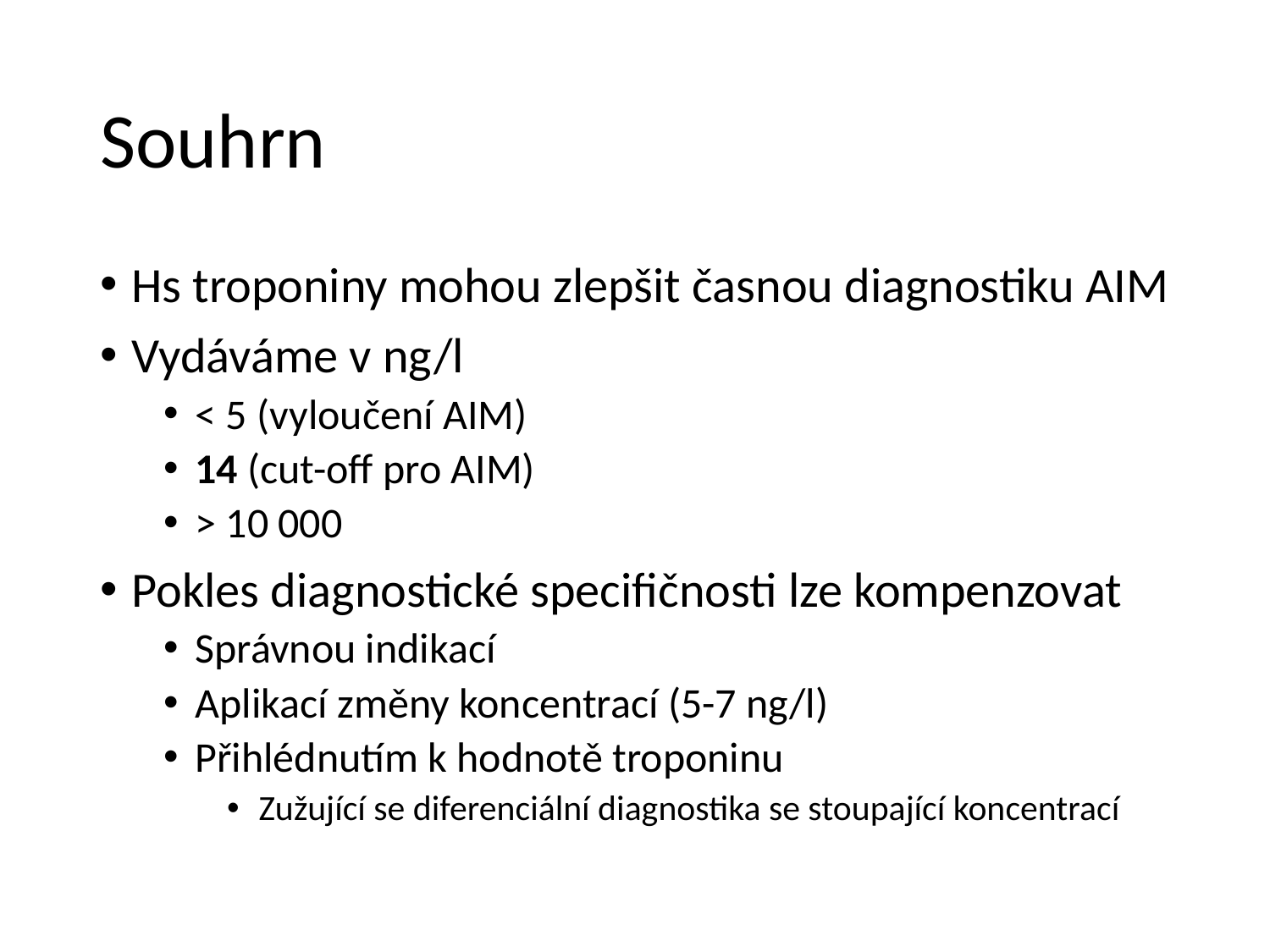

# Souhrn
Hs troponiny mohou zlepšit časnou diagnostiku AIM
Vydáváme v ng/l
< 5 (vyloučení AIM)
14 (cut-off pro AIM)
> 10 000
Pokles diagnostické specifičnosti lze kompenzovat
Správnou indikací
Aplikací změny koncentrací (5-7 ng/l)
Přihlédnutím k hodnotě troponinu
Zužující se diferenciální diagnostika se stoupající koncentrací